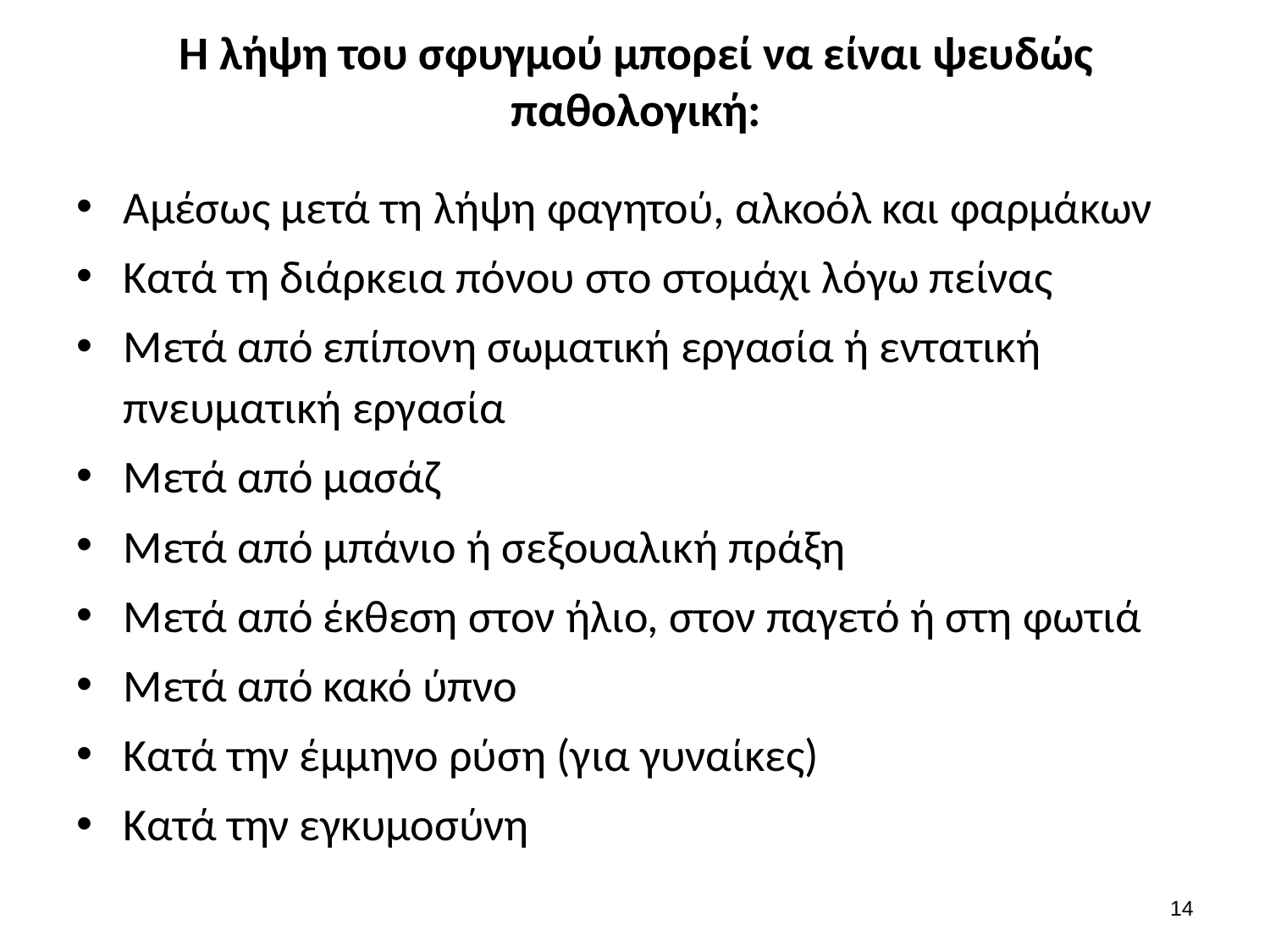

# Η λήψη του σφυγμού μπορεί να είναι ψευδώς παθολογική:
Αμέσως μετά τη λήψη φαγητού, αλκοόλ και φαρμάκων
Κατά τη διάρκεια πόνου στο στομάχι λόγω πείνας
Μετά από επίπονη σωματική εργασία ή εντατική πνευματική εργασία
Μετά από μασάζ
Μετά από μπάνιο ή σεξουαλική πράξη
Μετά από έκθεση στον ήλιο, στον παγετό ή στη φωτιά
Μετά από κακό ύπνο
Κατά την έμμηνο ρύση (για γυναίκες)
Κατά την εγκυμοσύνη

14